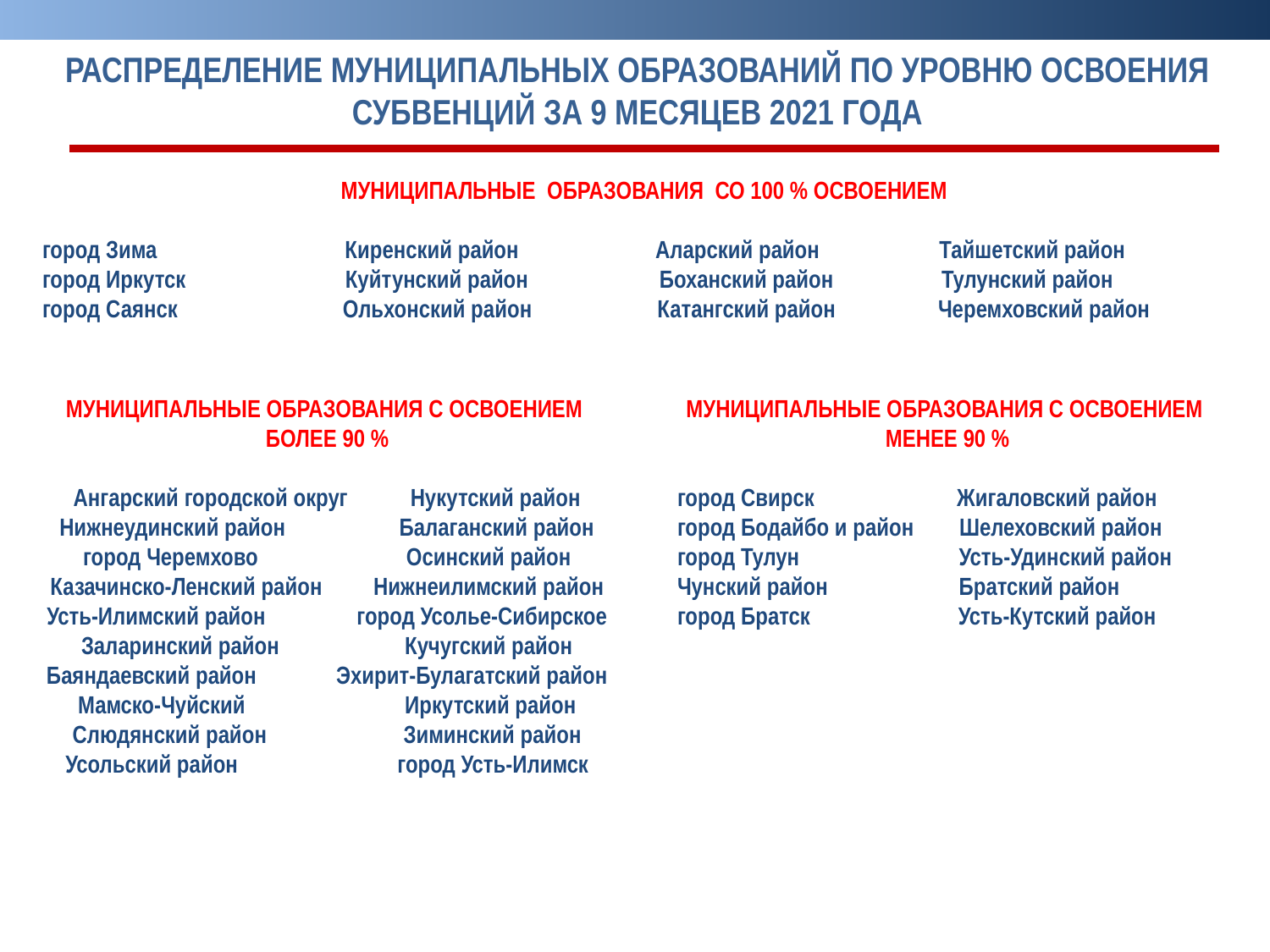

РАСПРЕДЕЛЕНИЕ МУНИЦИПАЛЬНЫХ ОБРАЗОВАНИЙ ПО УРОВНЮ ОСВОЕНИЯ СУБВЕНЦИЙ ЗА 9 МЕСЯЦЕВ 2021 ГОДА
МУНИЦИПАЛЬНЫЕ  ОБРАЗОВАНИЯ  СО 100 % ОСВОЕНИЕМ

город Зима                                 Киренский район                        Аларский район                     Тайшетский район
город Иркутск                            Куйтунский район                       Боханский район                   Тулунский район
город Саянск                             Ольхонский район                      Катангский район                  Черемховский район

МУНИЦИПАЛЬНЫЕ ОБРАЗОВАНИЯ С ОСВОЕНИЕМ  БОЛЕЕ 90 %

Ангарский городской округ           Нукутский район
Нижнеудинский район                    Балаганский район
город Черемхово                          Осинский район
Казачинско-Ленский район         Нижнеилимский район
Усть-Илимский район                город Усолье-Сибирское
Заларинский район                      Кучугский район
Баяндаевский район              Эхирит-Булагатский район
Мамско-Чуйский                            Иркутский район
Слюдянский район                        Зиминский район
Усольский район                            город Усть-Илимск

МУНИЦИПАЛЬНЫЕ ОБРАЗОВАНИЯ С ОСВОЕНИЕМ  МЕНЕЕ 90 %

город Свирск                         Жигаловский район
город Бодайбо и район        Шелеховский район
город Тулун                            Усть-Удинский район
Чунский район                       Братский район
город Братск                          Усть-Кутский район